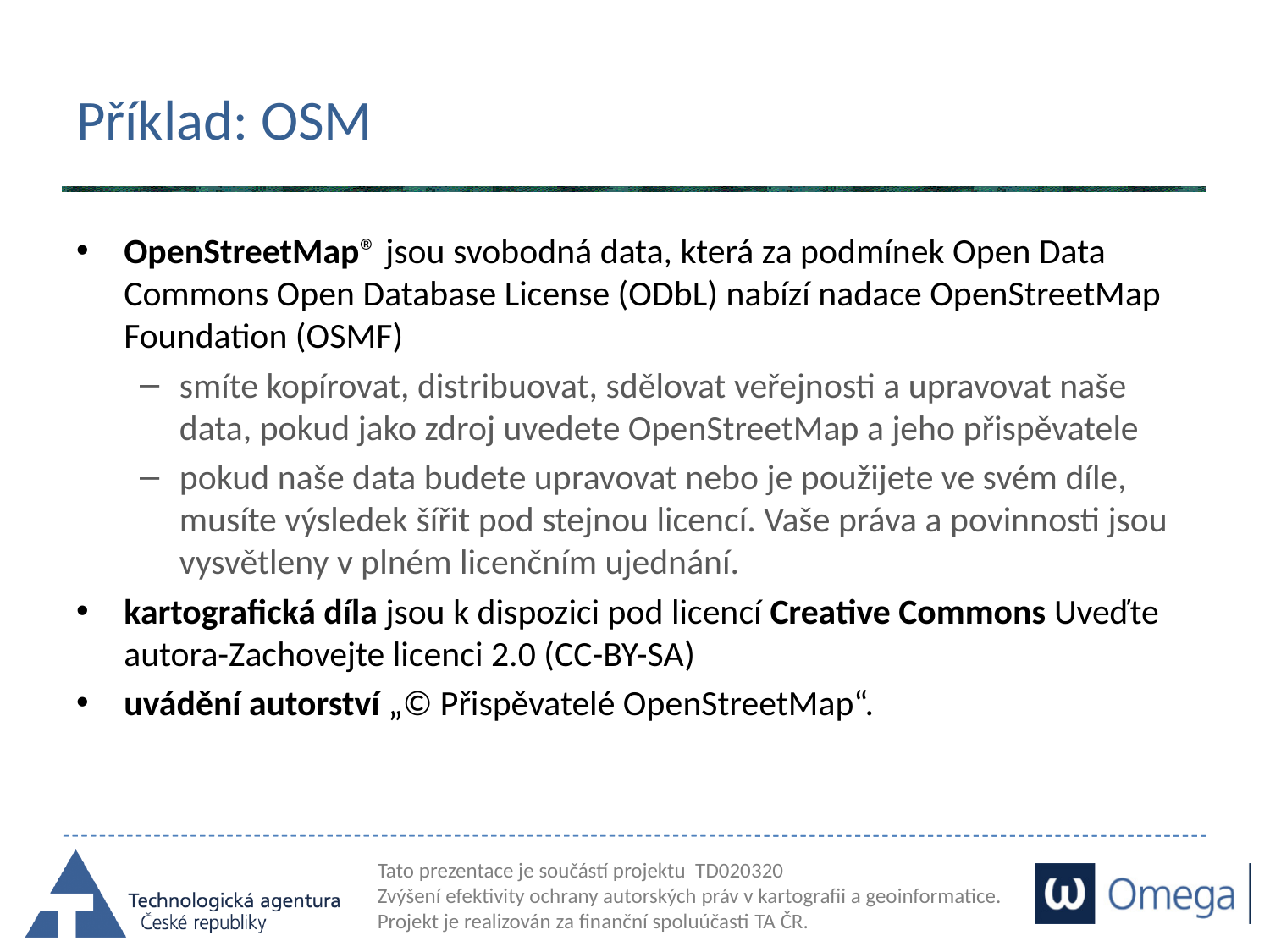

# Příklad: OSM
OpenStreetMap® jsou svobodná data, která za podmínek Open Data Commons Open Database License (ODbL) nabízí nadace OpenStreetMap Foundation (OSMF)
smíte kopírovat, distribuovat, sdělovat veřejnosti a upravovat naše data, pokud jako zdroj uvedete OpenStreetMap a jeho přispěvatele
pokud naše data budete upravovat nebo je použijete ve svém díle, musíte výsledek šířit pod stejnou licencí. Vaše práva a povinnosti jsou vysvětleny v plném licenčním ujednání.
kartografická díla jsou k dispozici pod licencí Creative Commons Uveďte autora-Zachovejte licenci 2.0 (CC-BY-SA)
uvádění autorství „© Přispěvatelé OpenStreetMap“.